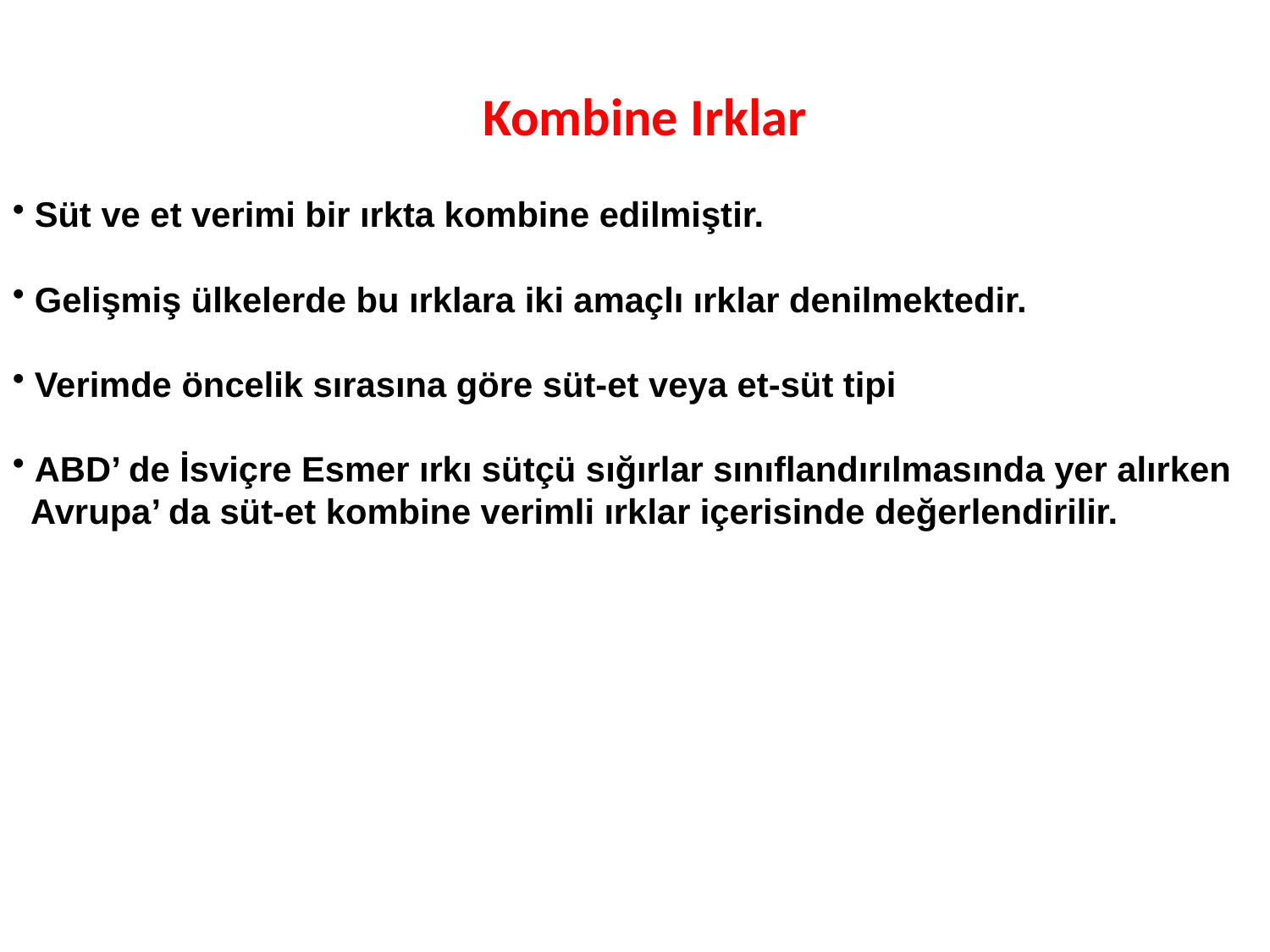

# Kombine Irklar
 Süt ve et verimi bir ırkta kombine edilmiştir.

 Gelişmiş ülkelerde bu ırklara iki amaçlı ırklar denilmektedir.

 Verimde öncelik sırasına göre süt-et veya et-süt tipi

 ABD’ de İsviçre Esmer ırkı sütçü sığırlar sınıflandırılmasında yer alırken     Avrupa’ da süt-et kombine verimli ırklar içerisinde değerlendirilir.